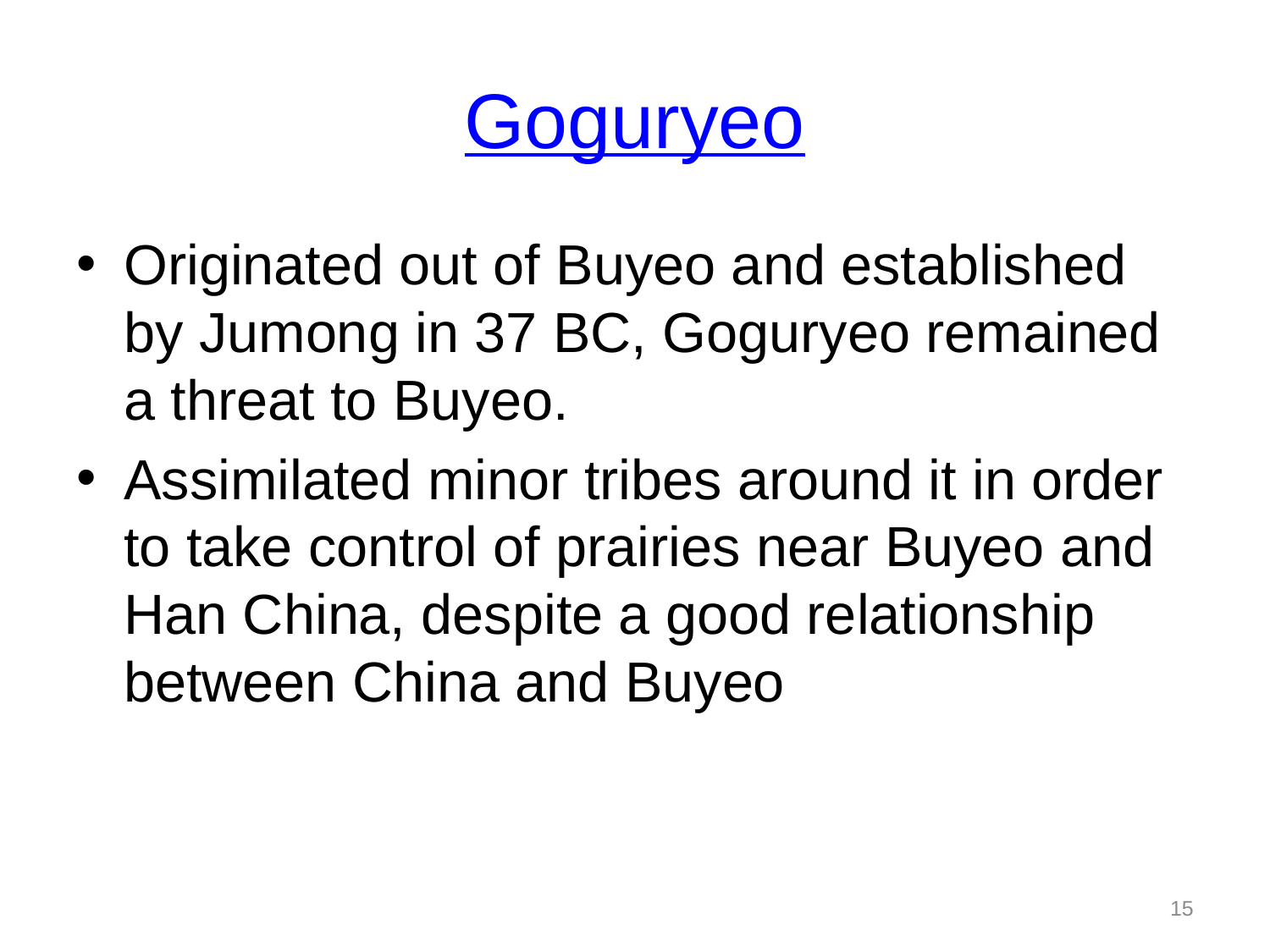

# Goguryeo
Originated out of Buyeo and established by Jumong in 37 BC, Goguryeo remained a threat to Buyeo.
Assimilated minor tribes around it in order to take control of prairies near Buyeo and Han China, despite a good relationship between China and Buyeo
15